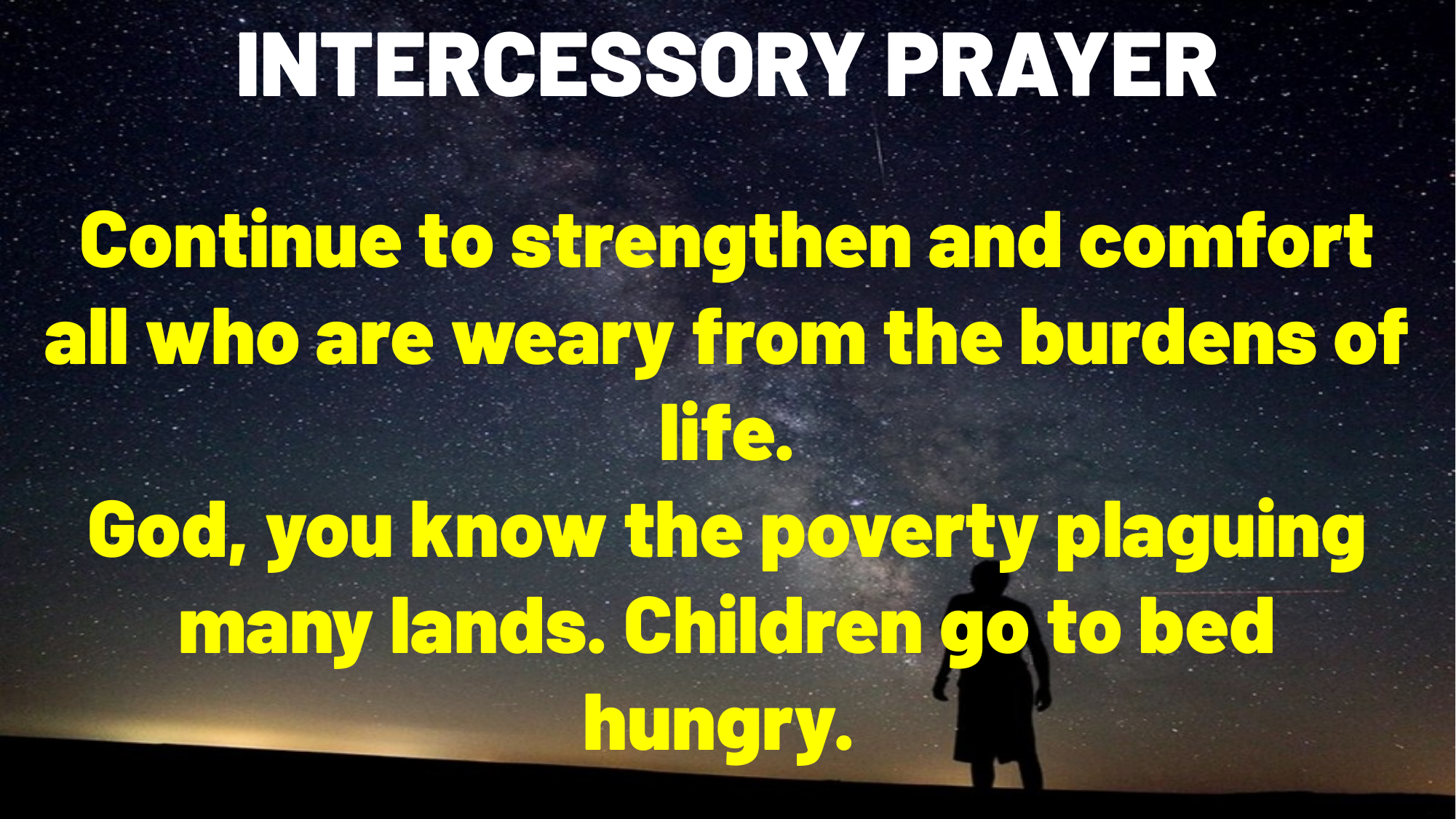

INTERCESSORY PRAYER

Continue to strengthen and comfort all who are weary from the burdens of life.
God, you know the poverty plaguing many lands. Children go to bed hungry.